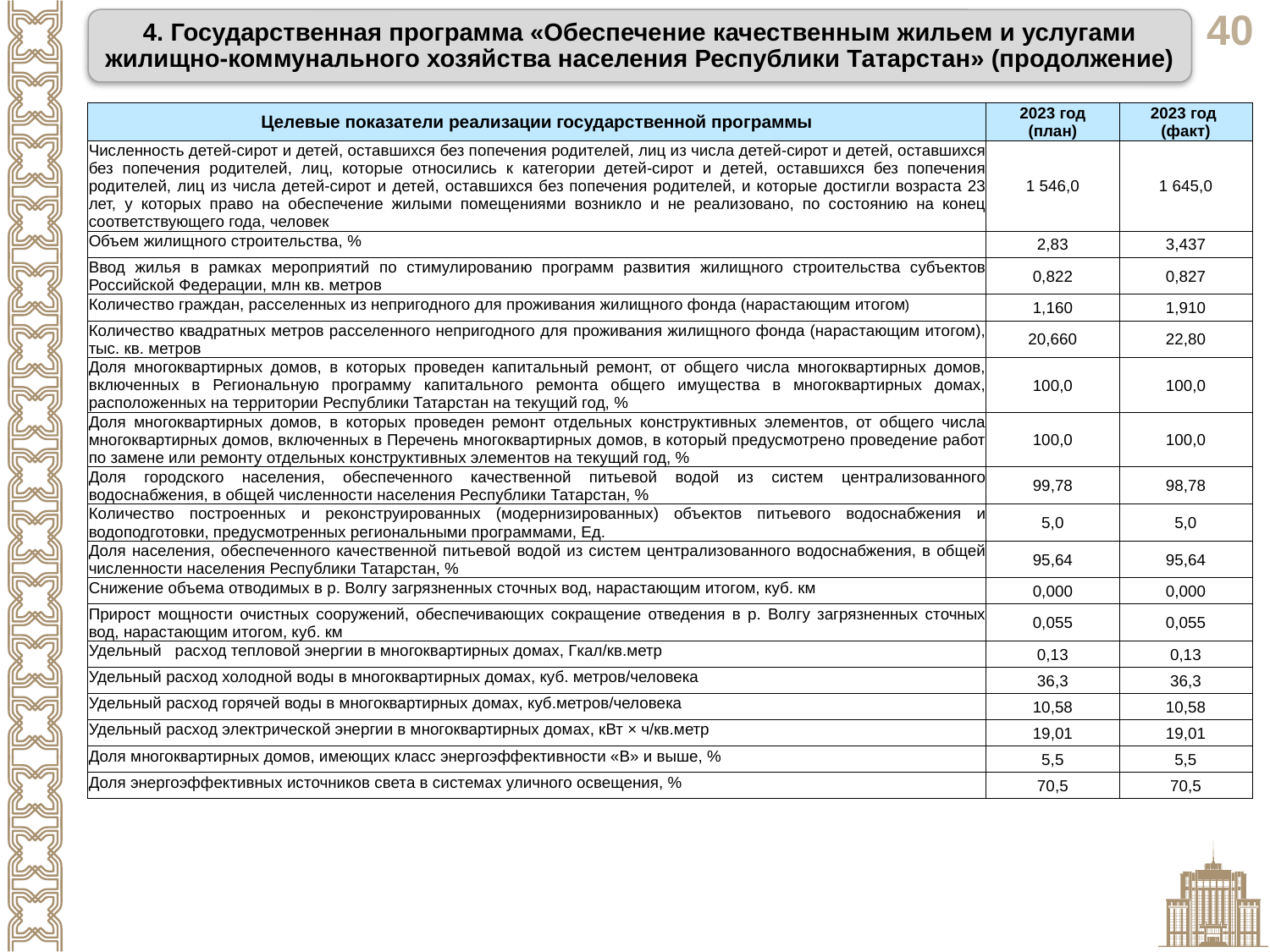

4. Государственная программа «Обеспечение качественным жильем и услугами жилищно-коммунального хозяйства населения Республики Татарстан» (продолжение)
| Целевые показатели реализации государственной программы | 2023 год (план) | 2023 год (факт) |
| --- | --- | --- |
| Численность детей-сирот и детей, оставшихся без попечения родителей, лиц из числа детей-сирот и детей, оставшихся без попечения родителей, лиц, которые относились к категории детей-сирот и детей, оставшихся без попечения родителей, лиц из числа детей-сирот и детей, оставшихся без попечения родителей, и которые достигли возраста 23 лет, у которых право на обеспечение жилыми помещениями возникло и не реализовано, по состоянию на конец соответствующего года, человек | 1 546,0 | 1 645,0 |
| Объем жилищного строительства, % | 2,83 | 3,437 |
| Ввод жилья в рамках мероприятий по стимулированию программ развития жилищного строительства субъектов Российской Федерации, млн кв. метров | 0,822 | 0,827 |
| Количество граждан, расселенных из непригодного для проживания жилищного фонда (нарастающим итогом) | 1,160 | 1,910 |
| Количество квадратных метров расселенного непригодного для проживания жилищного фонда (нарастающим итогом), тыс. кв. метров | 20,660 | 22,80 |
| Доля многоквартирных домов, в которых проведен капитальный ремонт, от общего числа многоквартирных домов, включенных в Региональную программу капитального ремонта общего имущества в многоквартирных домах, расположенных на территории Республики Татарстан на текущий год, % | 100,0 | 100,0 |
| Доля многоквартирных домов, в которых проведен ремонт отдельных конструктивных элементов, от общего числа многоквартирных домов, включенных в Перечень многоквартирных домов, в который предусмотрено проведение работ по замене или ремонту отдельных конструктивных элементов на текущий год, % | 100,0 | 100,0 |
| Доля городского населения, обеспеченного качественной питьевой водой из систем централизованного водоснабжения, в общей численности населения Республики Татарстан, % | 99,78 | 98,78 |
| Количество построенных и реконструированных (модернизированных) объектов питьевого водоснабжения и водоподготовки, предусмотренных региональными программами, Ед. | 5,0 | 5,0 |
| Доля населения, обеспеченного качественной питьевой водой из систем централизованного водоснабжения, в общей численности населения Республики Татарстан, % | 95,64 | 95,64 |
| Снижение объема отводимых в р. Волгу загрязненных сточных вод, нарастающим итогом, куб. км | 0,000 | 0,000 |
| Прирост мощности очистных сооружений, обеспечивающих сокращение отведения в р. Волгу загрязненных сточных вод, нарастающим итогом, куб. км | 0,055 | 0,055 |
| Удельный расход тепловой энергии в многоквартирных домах, Гкал/кв.метр | 0,13 | 0,13 |
| Удельный расход холодной воды в многоквартирных домах, куб. метров/человека | 36,3 | 36,3 |
| Удельный расход горячей воды в многоквартирных домах, куб.метров/человека | 10,58 | 10,58 |
| Удельный расход электрической энергии в многоквартирных домах, кВт × ч/кв.метр | 19,01 | 19,01 |
| Доля многоквартирных домов, имеющих класс энергоэффективности «В» и выше, % | 5,5 | 5,5 |
| Доля энергоэффективных источников света в системах уличного освещения, % | 70,5 | 70,5 |